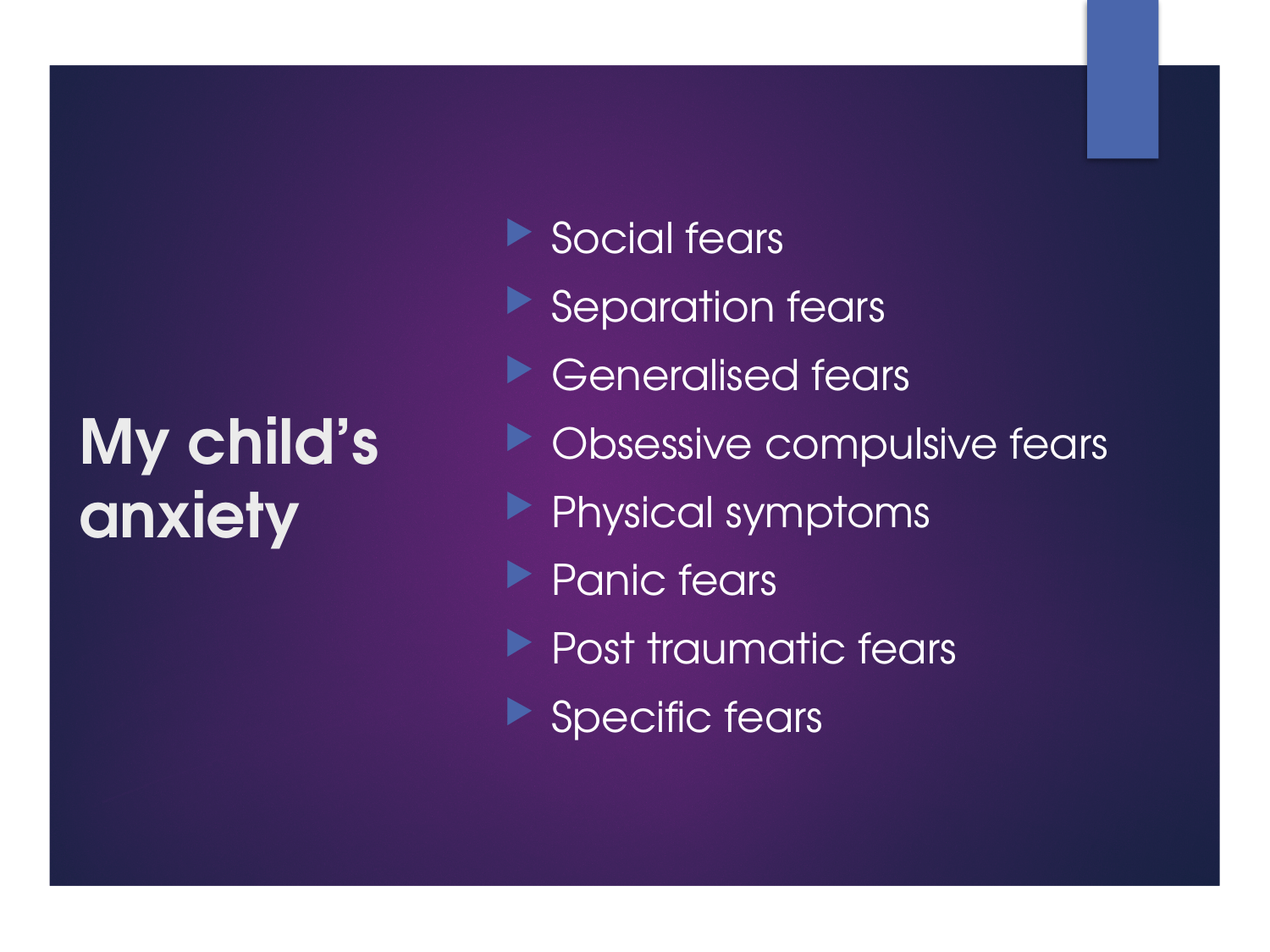

Social fears
Separation fears
Generalised fears
Obsessive compulsive fears
Physical symptoms
Panic fears
Post traumatic fears
Specific fears
# My child’s anxiety